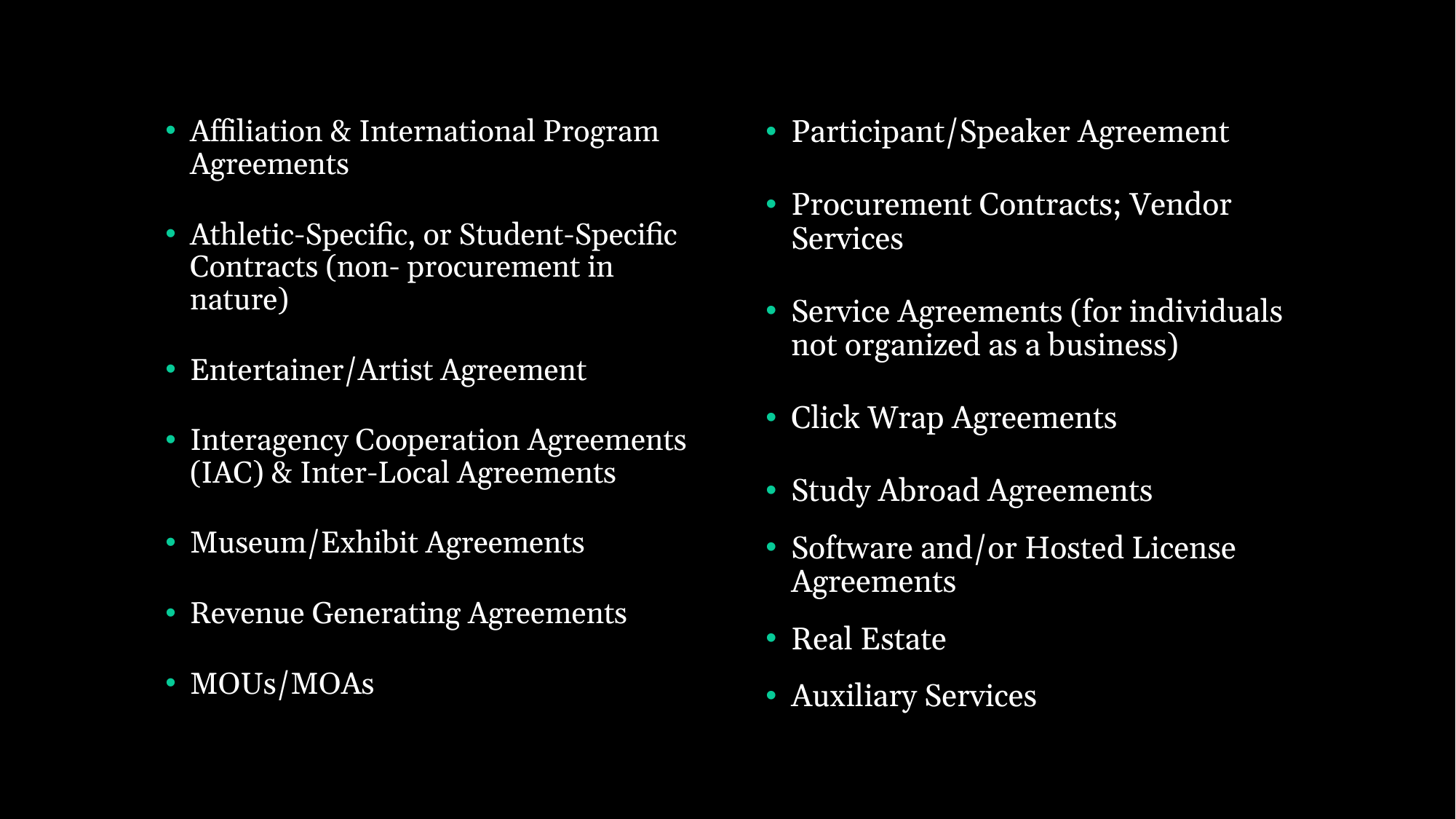

Affiliation & International Program Agreements
Athletic-Specific, or Student-Specific Contracts (non- procurement in nature)
Entertainer/Artist Agreement
Interagency Cooperation Agreements (IAC) & Inter-Local Agreements
Museum/Exhibit Agreements
Revenue Generating Agreements
MOUs/MOAs

Participant/Speaker Agreement
Procurement Contracts; Vendor Services
Service Agreements (for individuals not organized as a business)
Click Wrap Agreements
Study Abroad Agreements
Software and/or Hosted License Agreements
Real Estate
Auxiliary Services